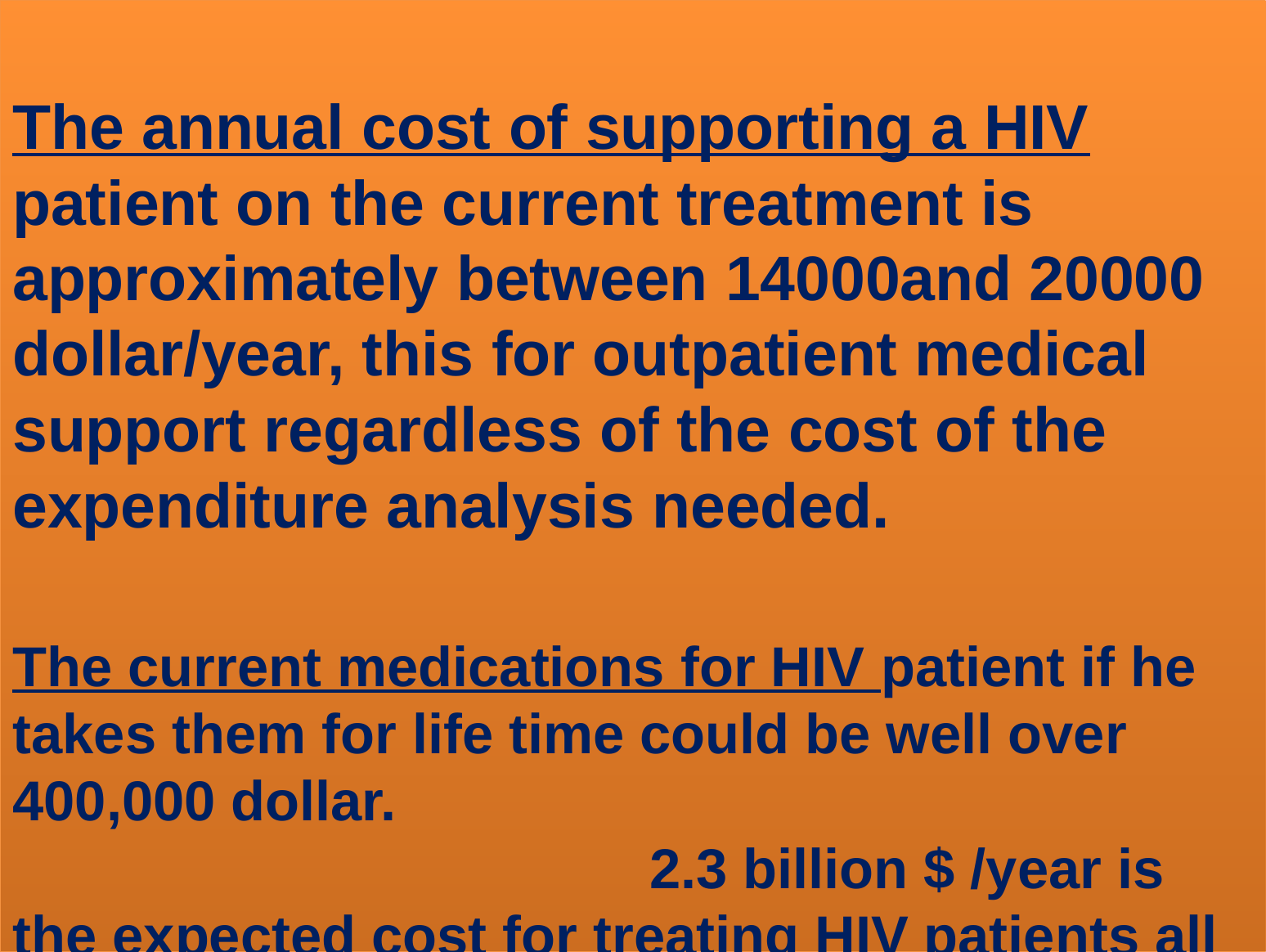

The annual cost of supporting a HIV patient on the current treatment is approximately between 14000and 20000 dollar/year, this for outpatient medical support regardless of the cost of the expenditure analysis needed.

The current medications for HIV patient if he takes them for life time could be well over 400,000 dollar.                                                                                                 2.3 billion $ /year is the expected cost for treating HIV patients all over the world.